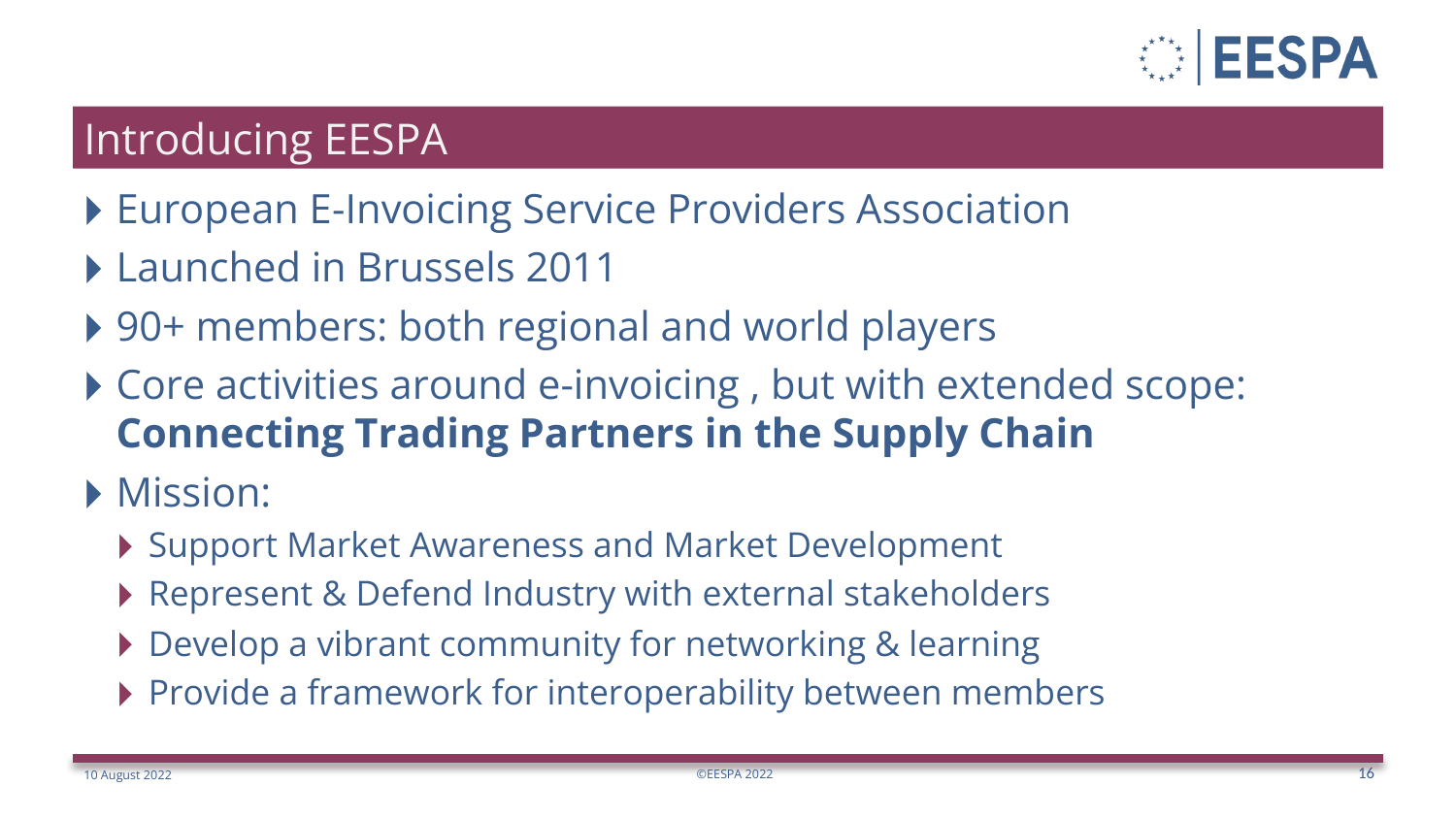

# Introducing EESPA
European E-Invoicing Service Providers Association
Launched in Brussels 2011
90+ members: both regional and world players
Core activities around e-invoicing , but with extended scope: Connecting Trading Partners in the Supply Chain
Mission:
Support Market Awareness and Market Development
Represent & Defend Industry with external stakeholders
Develop a vibrant community for networking & learning
Provide a framework for interoperability between members

10 August 2022